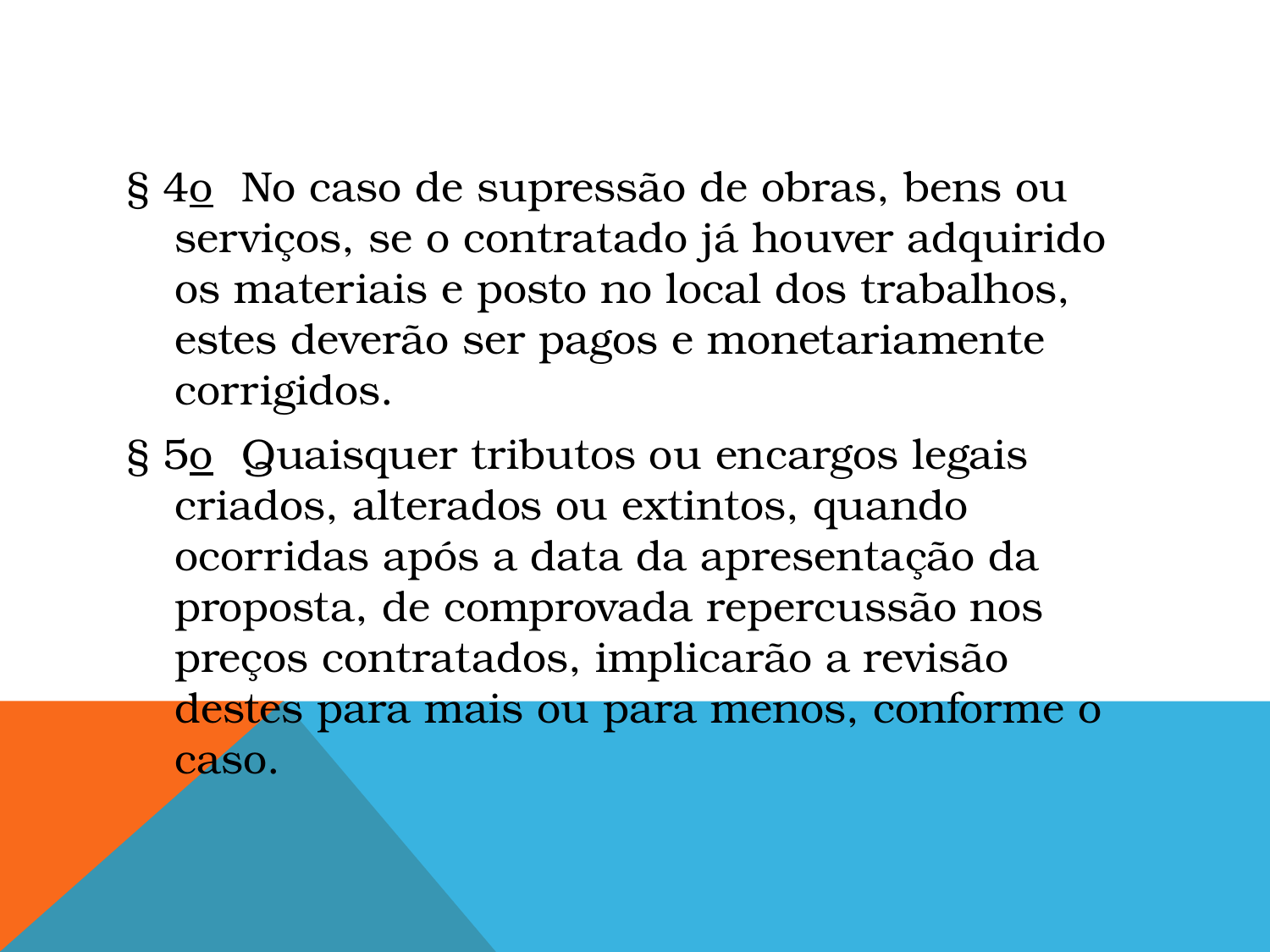

#
§ 4o  No caso de supressão de obras, bens ou serviços, se o contratado já houver adquirido os materiais e posto no local dos trabalhos, estes deverão ser pagos e monetariamente corrigidos.
§ 5o  Quaisquer tributos ou encargos legais criados, alterados ou extintos, quando ocorridas após a data da apresentação da proposta, de comprovada repercussão nos preços contratados, implicarão a revisão destes para mais ou para menos, conforme o caso.